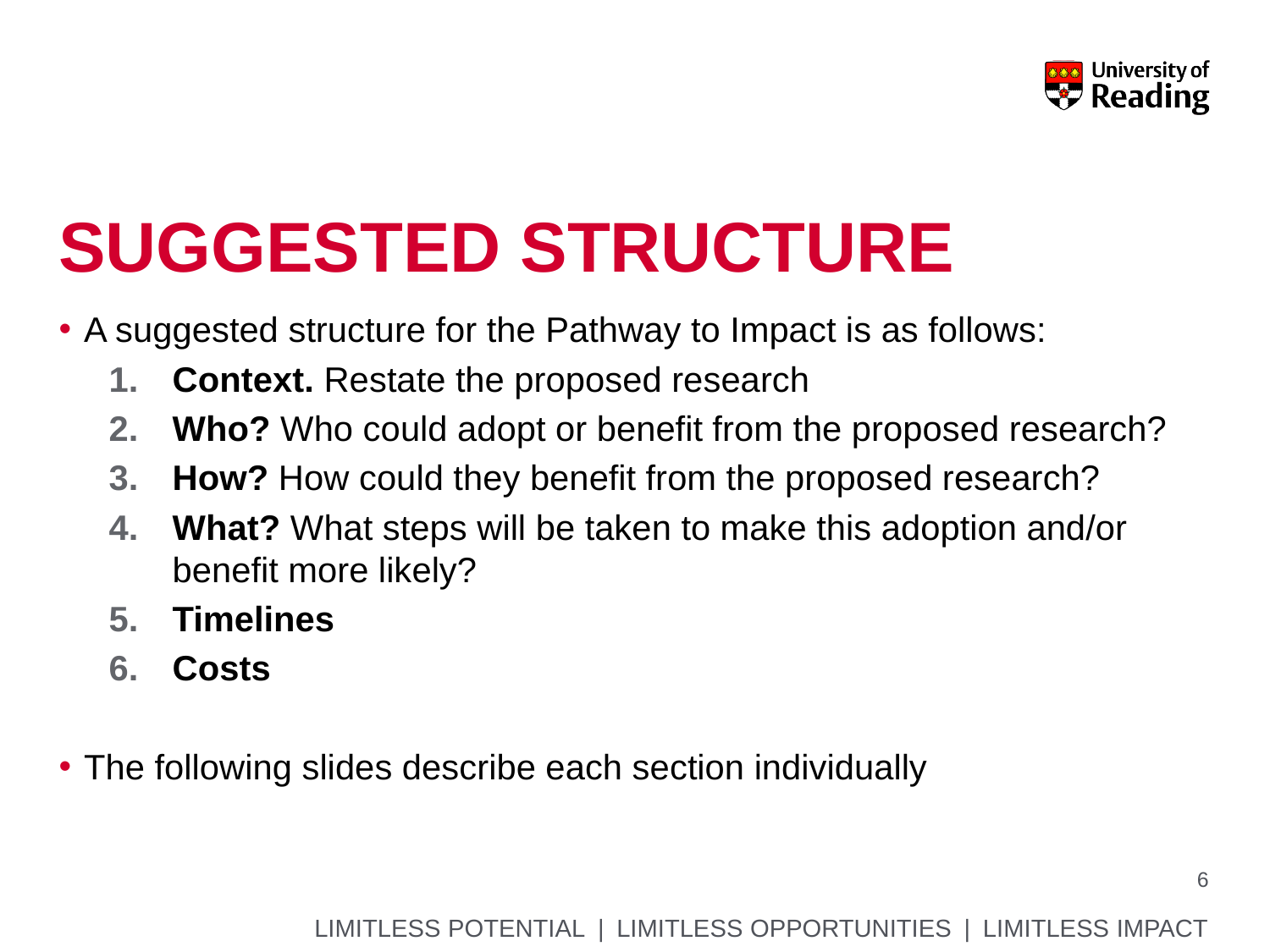

# Suggested Structure
A suggested structure for the Pathway to Impact is as follows:
Context. Restate the proposed research
Who? Who could adopt or benefit from the proposed research?
How? How could they benefit from the proposed research?
What? What steps will be taken to make this adoption and/or benefit more likely?
Timelines
Costs

The following slides describe each section individually
6